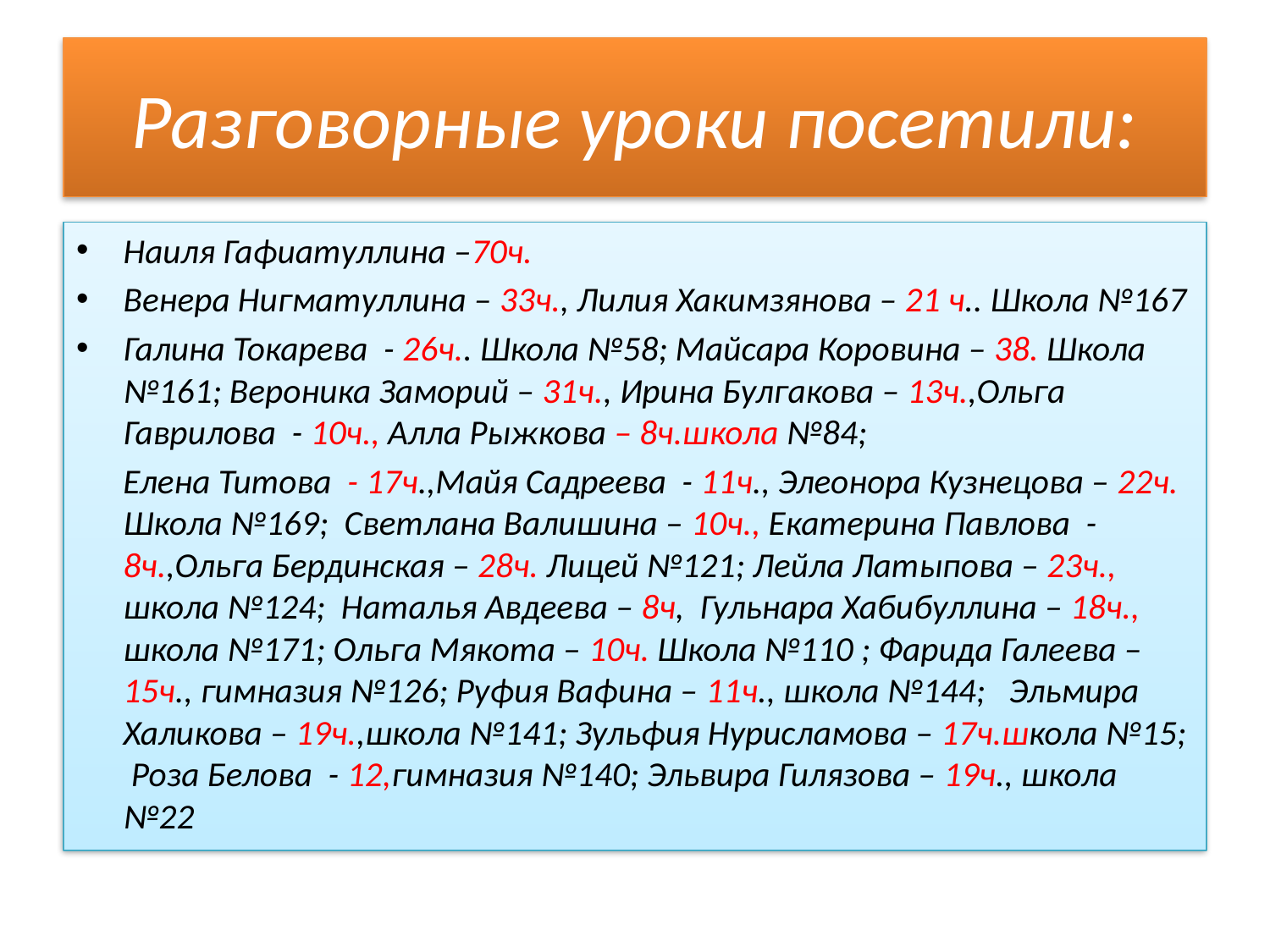

# Разговорные уроки посетили:
Наиля Гафиатуллина –70ч.
Венера Нигматуллина – 33ч., Лилия Хакимзянова – 21 ч.. Школа №167
Галина Токарева  - 26ч.. Школа №58; Майсара Коровина – 38. Школа №161; Вероника Заморий – 31ч., Ирина Булгакова – 13ч.,Ольга  Гаврилова  - 10ч., Алла Рыжкова – 8ч.школа №84;
      Елена Титова  - 17ч.,Майя Садреева  - 11ч., Элеонора Кузнецова – 22ч. Школа №169;  Светлана Валишина – 10ч., Екатерина Павлова  - 8ч.,Ольга Бердинская – 28ч. Лицей №121; Лейла Латыпова – 23ч., школа №124;  Наталья Авдеева – 8ч,  Гульнара Хабибуллина – 18ч., школа №171; Ольга Мякота – 10ч. Школа №110 ; Фарида Галеева – 15ч., гимназия №126; Руфия Вафина – 11ч., школа №144;   Эльмира Халикова – 19ч.,школа №141; Зульфия Нурисламова – 17ч.школа №15;  Роза Белова  - 12,гимназия №140; Эльвира Гилязова – 19ч., школа №22